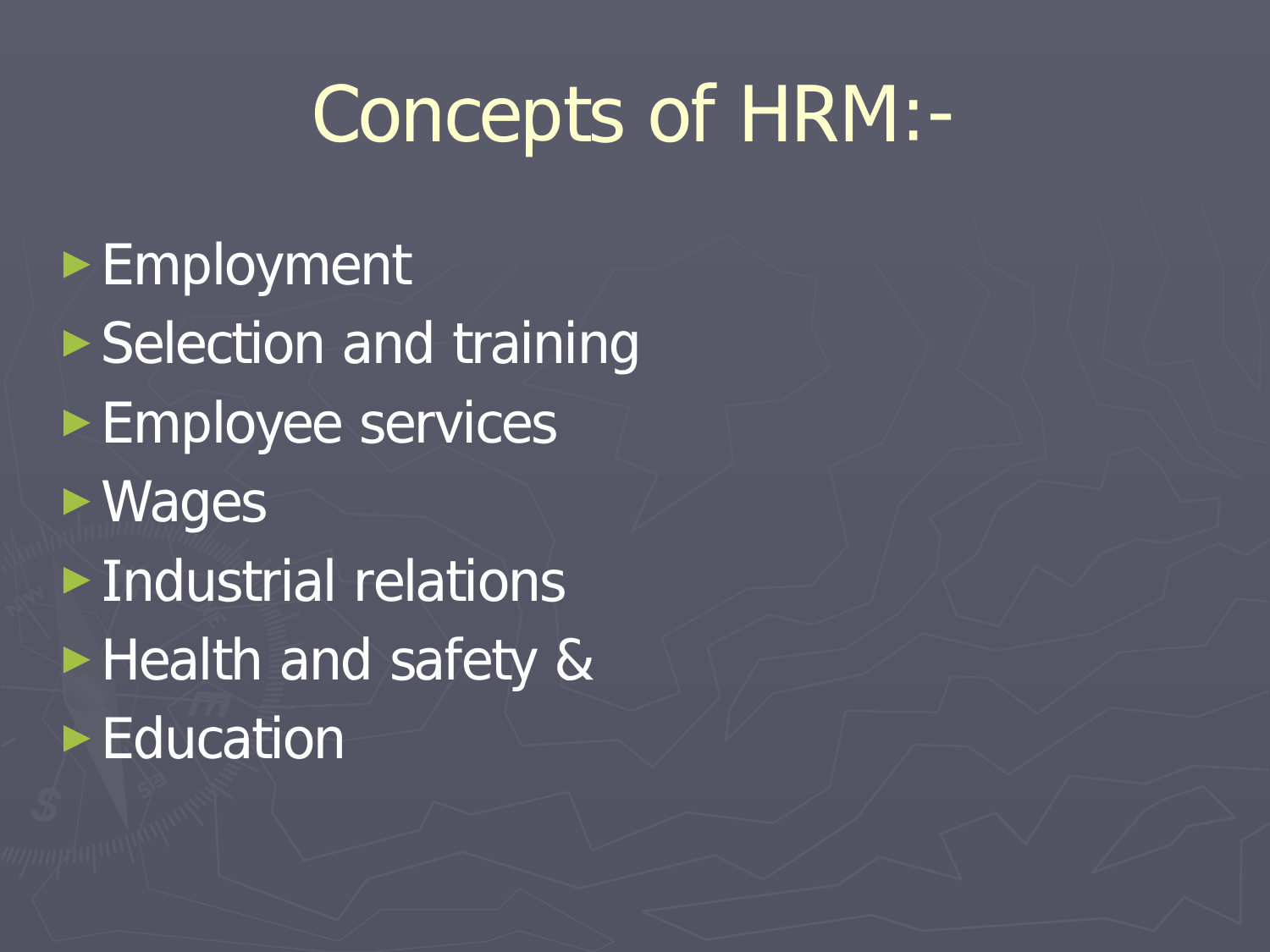

# Concepts of HRM:-
Employment
Selection and training
Employee services
Wages
Industrial relations
Health and safety &
Education